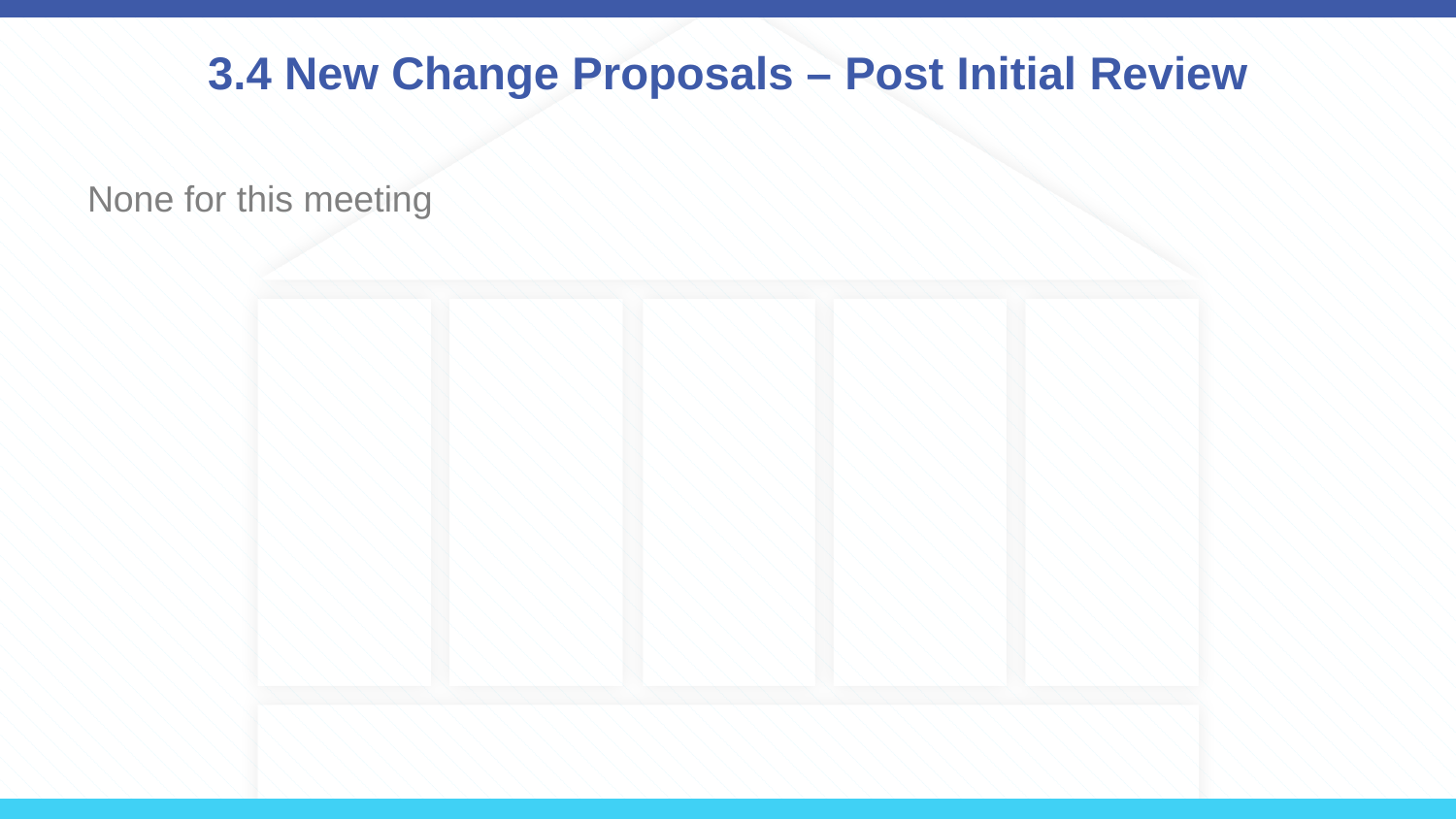

# 3.4 New Change Proposals – Post Initial Review
None for this meeting